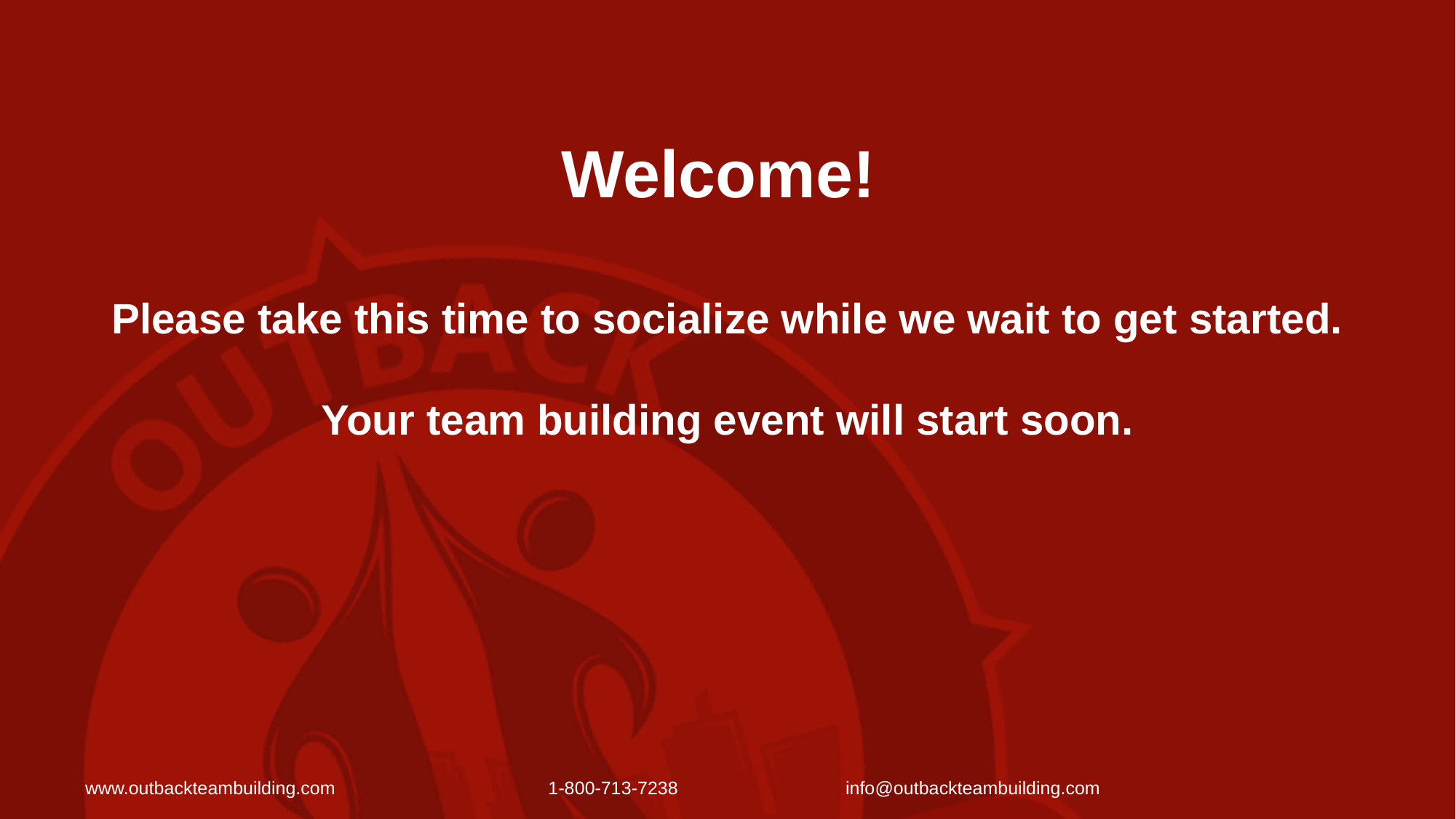

# Welcome! Please take this time to socialize while we wait to get started. Your team building event will start soon.